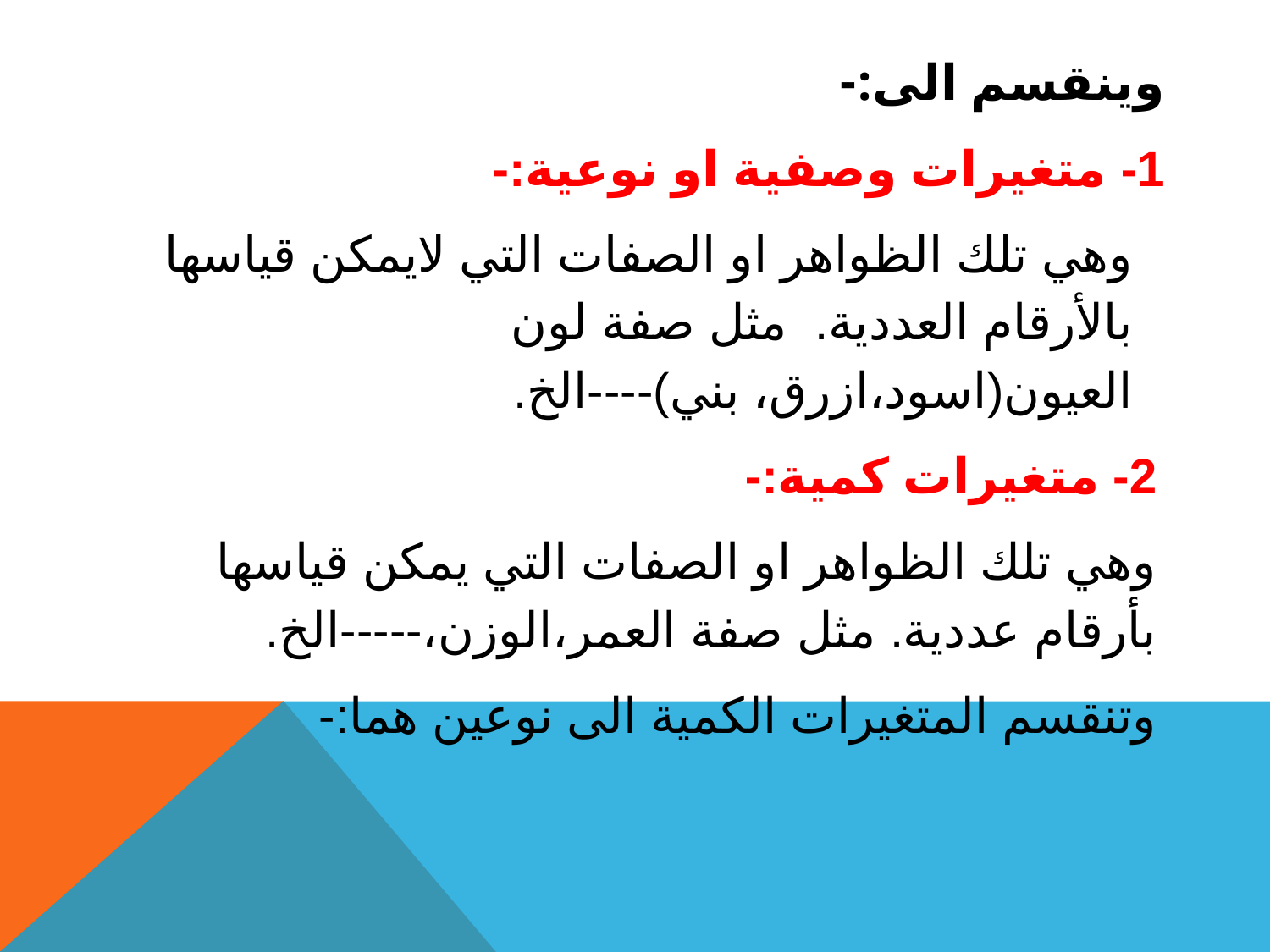

وينقسم الى:-
1- متغيرات وصفية او نوعية:-
وهي تلك الظواهر او الصفات التي لايمكن قياسها بالأرقام العددية.  مثل صفة لون العيون(اسود،ازرق، بني)----الخ.
2- متغيرات كمية:-
وهي تلك الظواهر او الصفات التي يمكن قياسها بأرقام عددية. مثل صفة العمر،الوزن،-----الخ.
وتنقسم المتغيرات الكمية الى نوعين هما:-